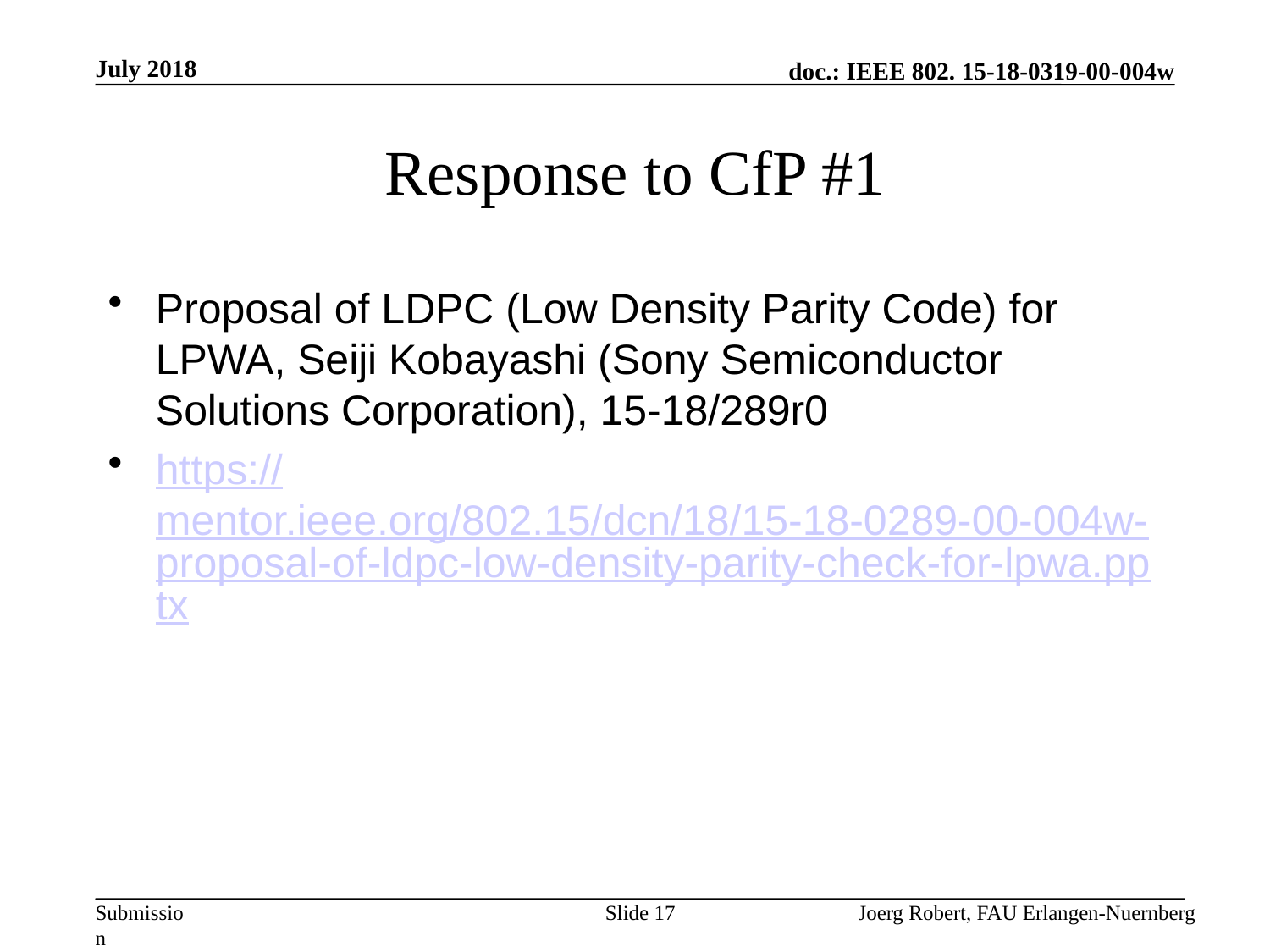

July 2018
# Response to CfP #1
Proposal of LDPC (Low Density Parity Code) for LPWA, Seiji Kobayashi (Sony Semiconductor Solutions Corporation), 15-18/289r0
https://mentor.ieee.org/802.15/dcn/18/15-18-0289-00-004w-proposal-of-ldpc-low-density-parity-check-for-lpwa.pptx

Slide 17
Joerg Robert, FAU Erlangen-Nuernberg